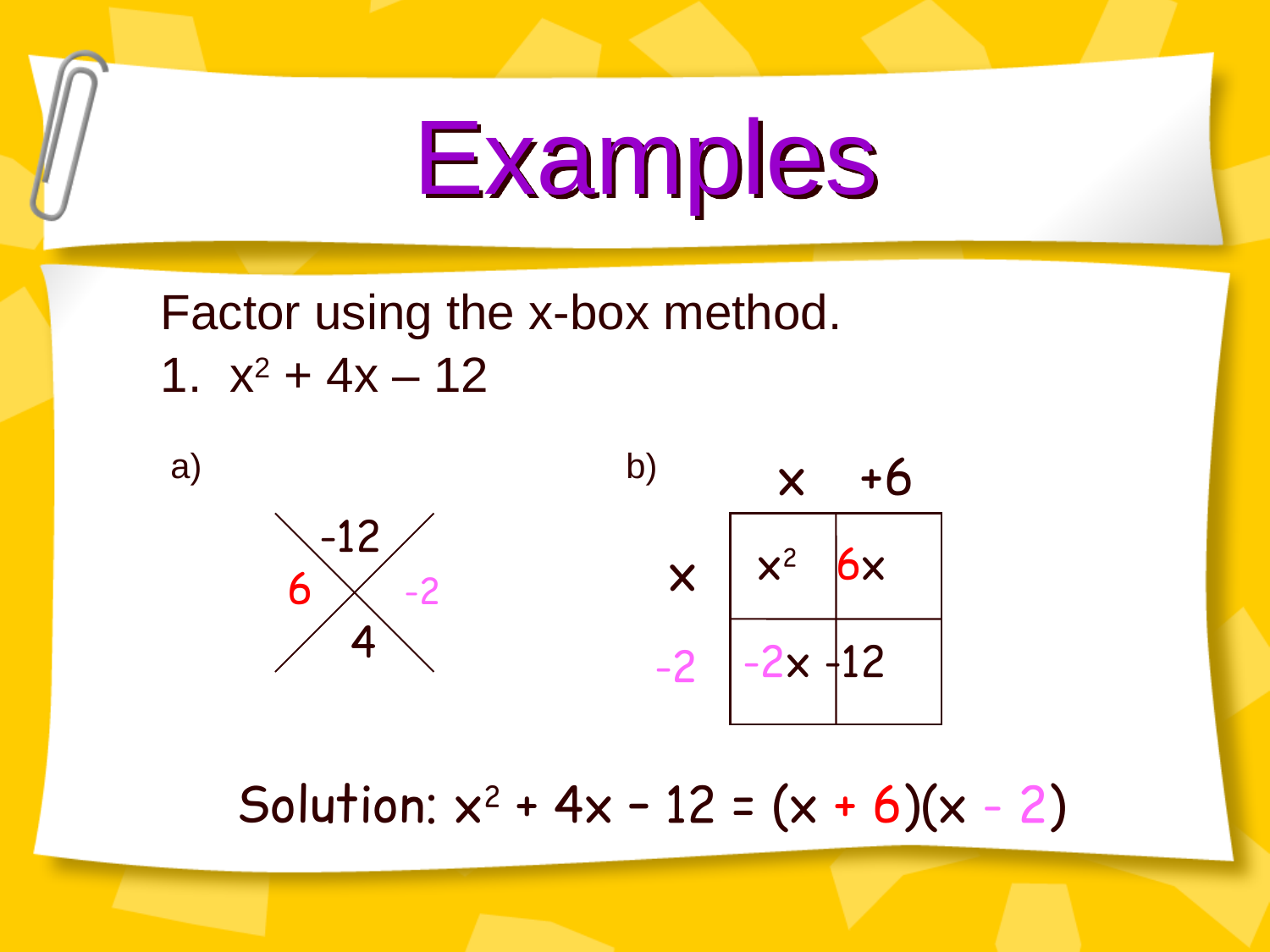

# Examples
Factor using the x-box method.
1.  x2 + 4x – 12

 a)			             b)

  x
 +6
 -12
    4

 x2   6x

-2x -12
x
    6
   -2
-2
Solution: x2 + 4x – 12 = (x + 6)(x - 2)